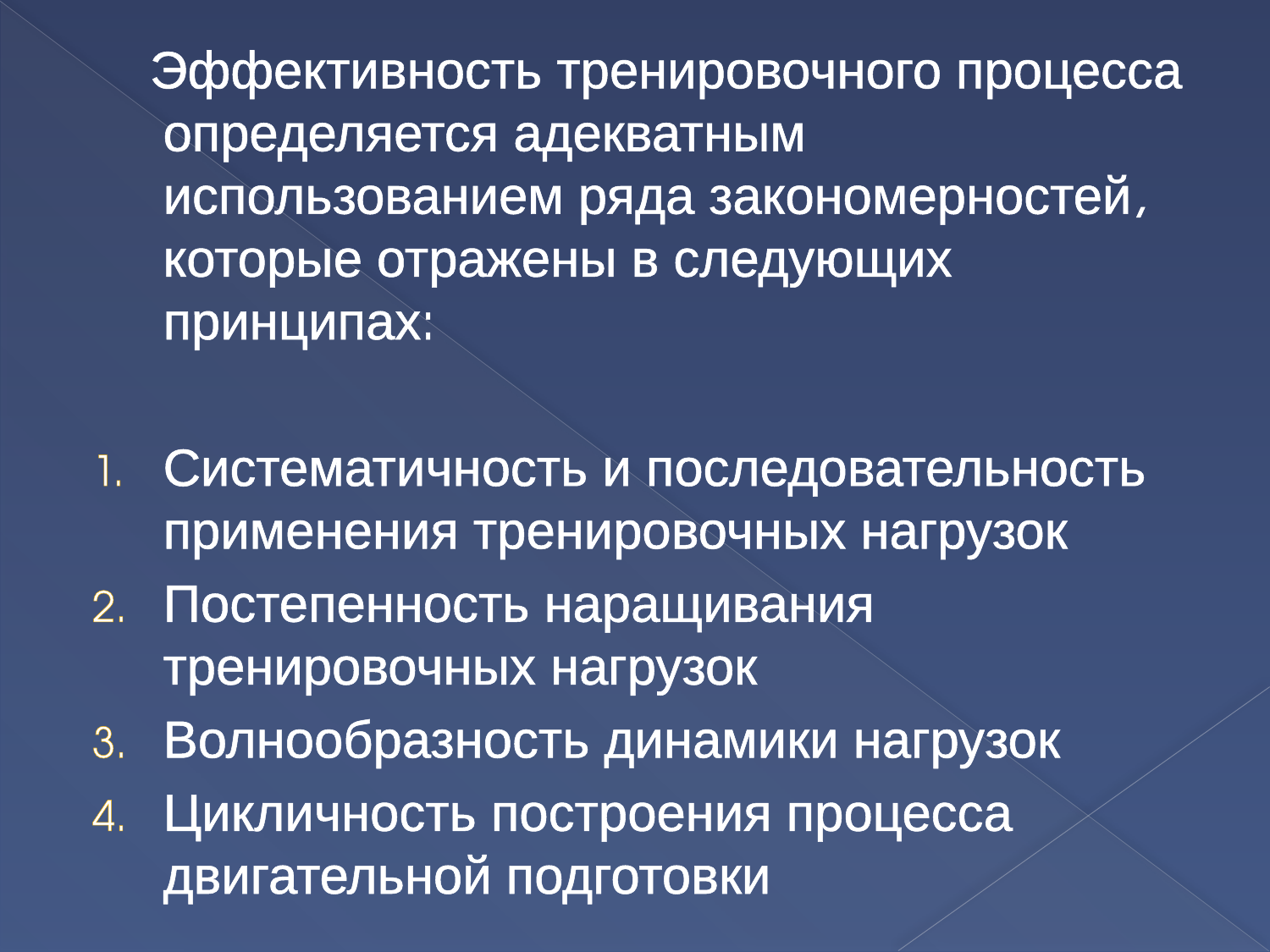

Эффективность тренировочного процесса определяется адекватным использованием ряда закономерностей, которые отражены в следующих принципах:

Систематичность и последовательность применения тренировочных нагрузок
Постепенность наращивания тренировочных нагрузок
Волнообразность динамики нагрузок
Цикличность построения процесса двигательной подготовки